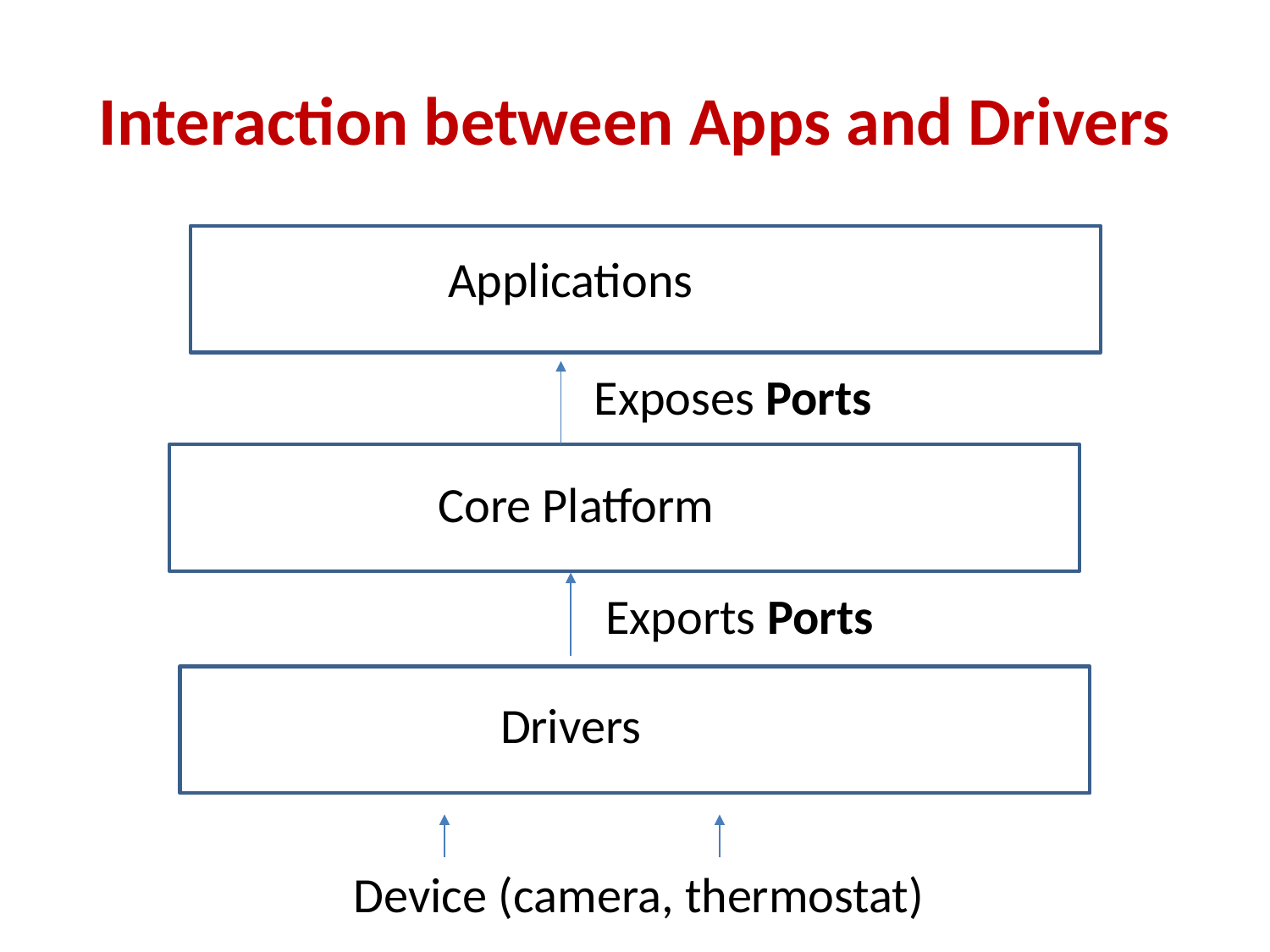

# Interaction between Apps and Drivers

Applications
Exposes Ports

Core Platform
Exports Ports

Drivers
Device (camera, thermostat)